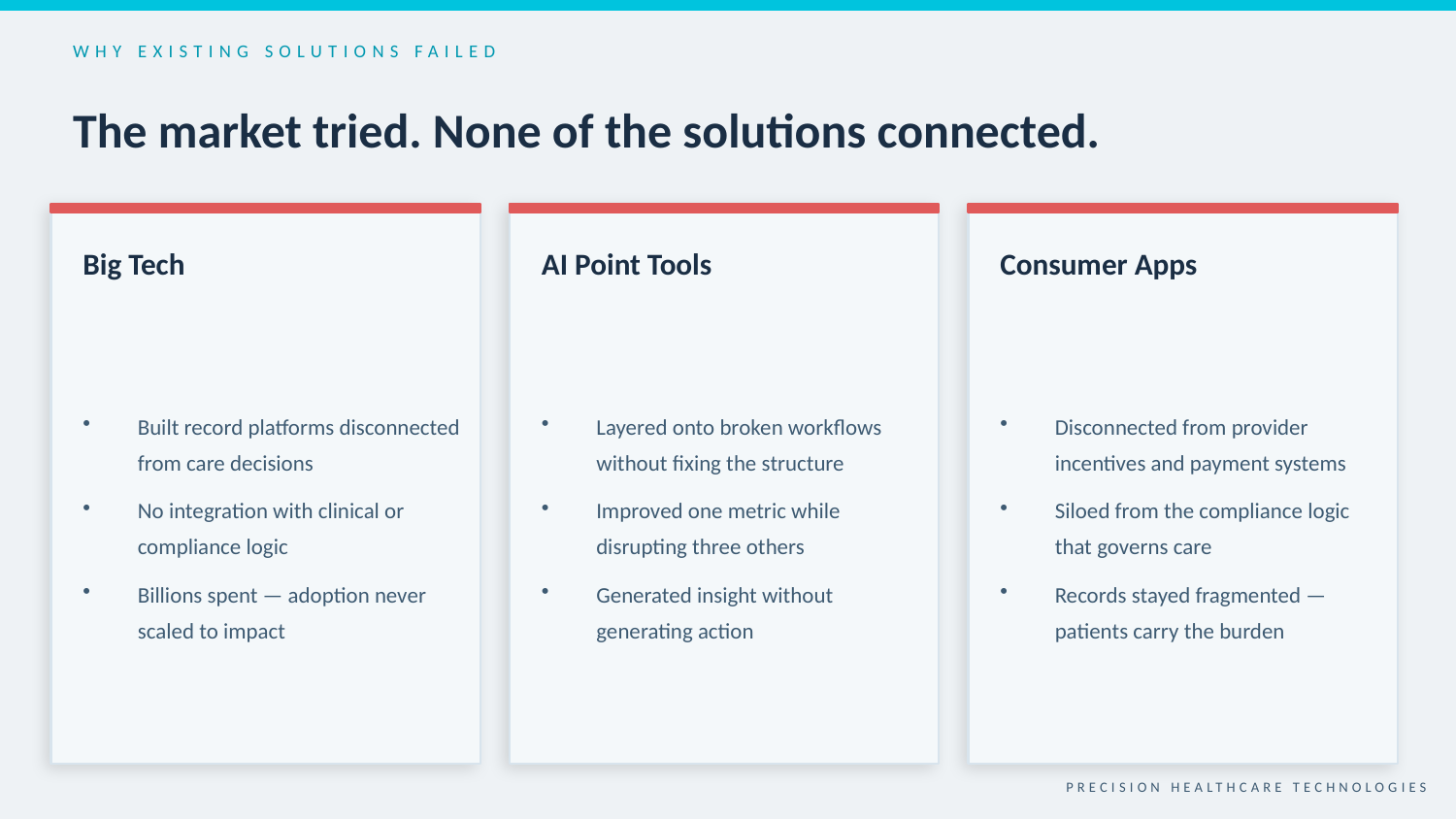

WHY EXISTING SOLUTIONS FAILED
The market tried. None of the solutions connected.

Big Tech
AI Point Tools
Consumer Apps
Built record platforms disconnected from care decisions
No integration with clinical or compliance logic
Billions spent — adoption never scaled to impact
Layered onto broken workflows without fixing the structure
Improved one metric while disrupting three others
Generated insight without generating action
Disconnected from provider incentives and payment systems
Siloed from the compliance logic that governs care
Records stayed fragmented — patients carry the burden
PRECISION HEALTHCARE TECHNOLOGIES